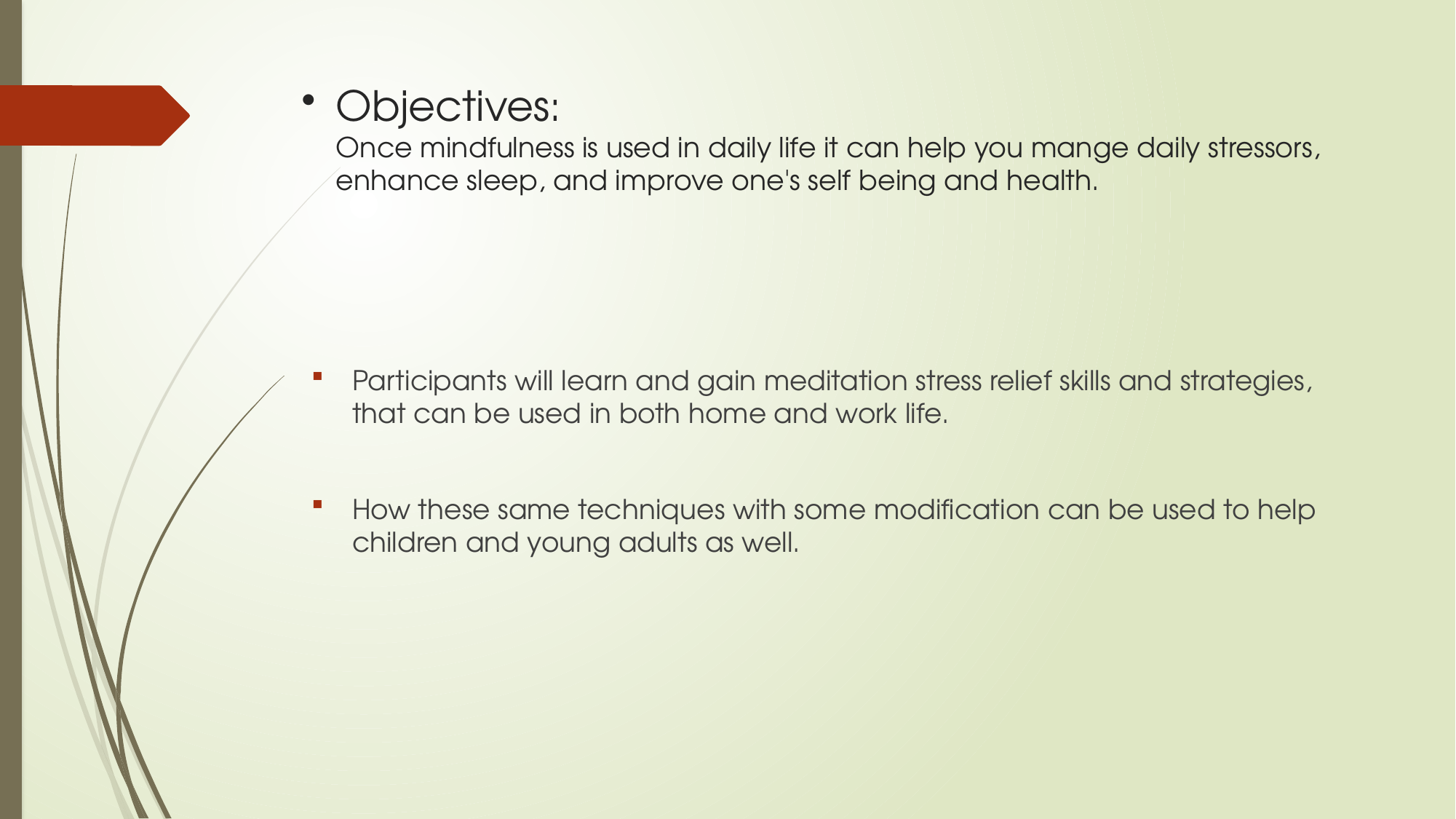

# Objectives: Once mindfulness is used in daily life it can help you mange daily stressors, enhance sleep, and improve one's self being and health.

Participants will learn and gain meditation stress relief skills and strategies, that can be used in both home and work life.

How these same techniques with some modification can be used to help children and young adults as well.